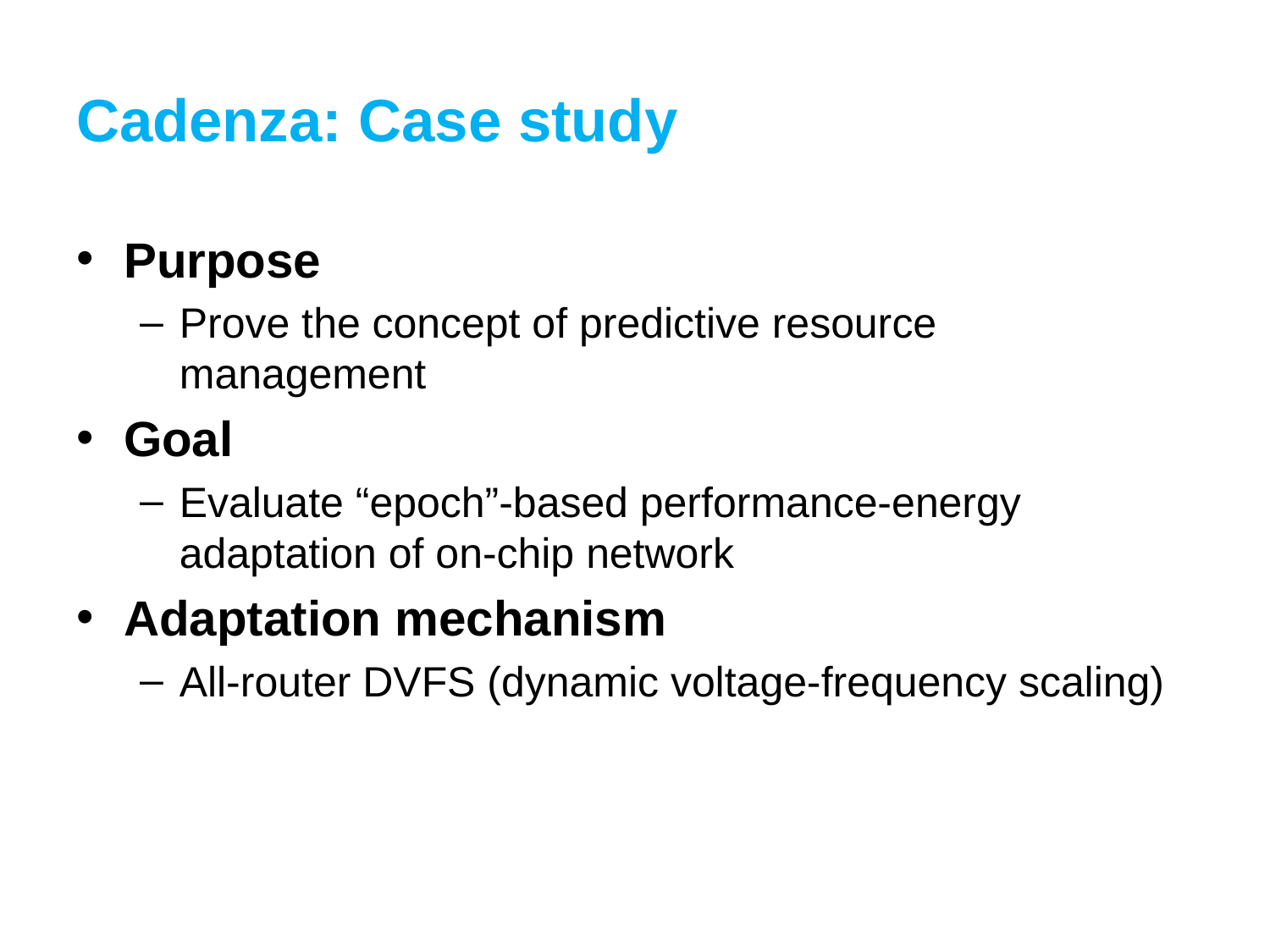

# Cadenza: Case study
Purpose
Prove the concept of predictive resource management
Goal
Evaluate “epoch”-based performance-energy adaptation of on-chip network
Adaptation mechanism
All-router DVFS (dynamic voltage-frequency scaling)